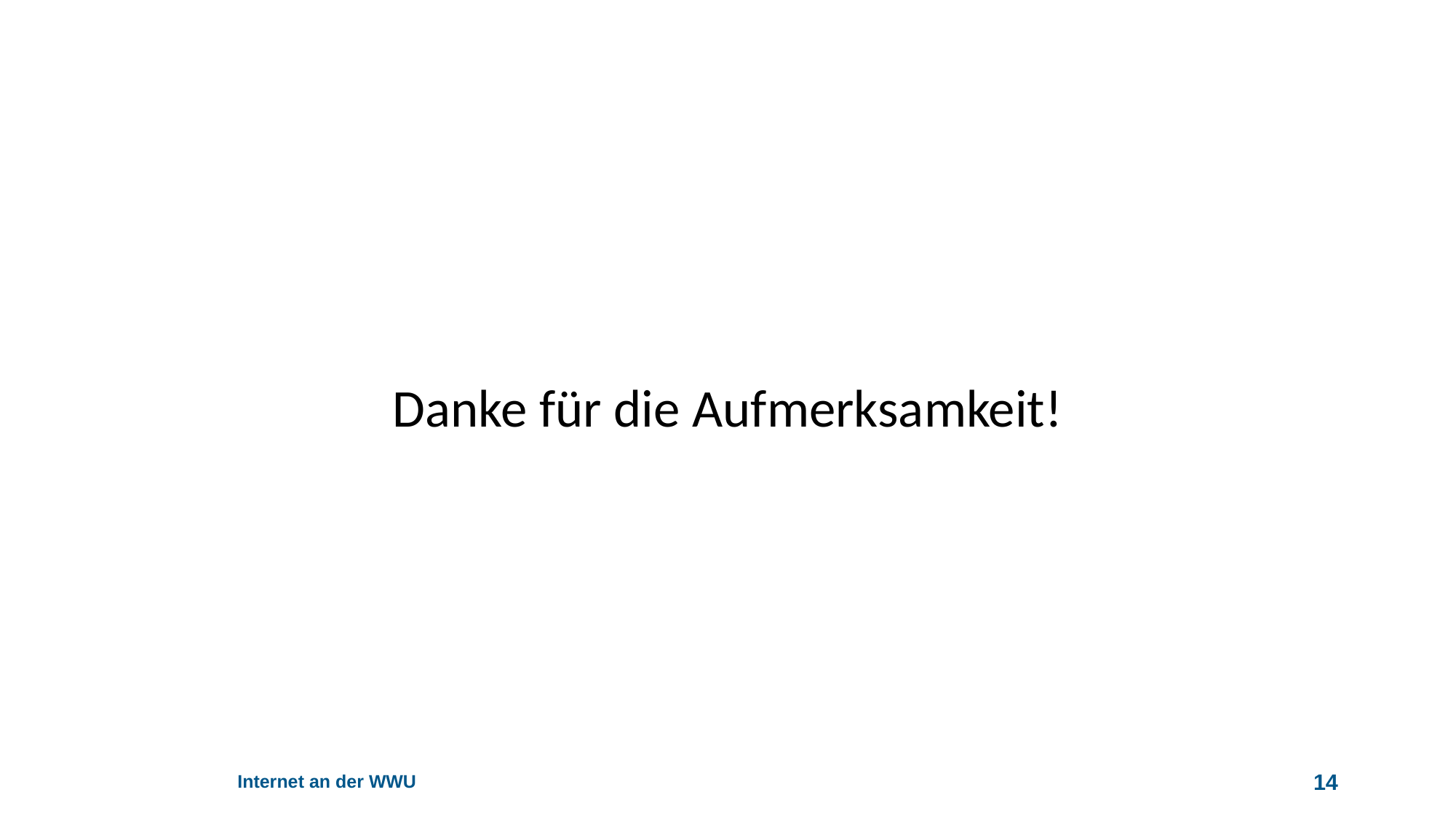

# Danke für die Aufmerksamkeit!
Internet an der WWU
14